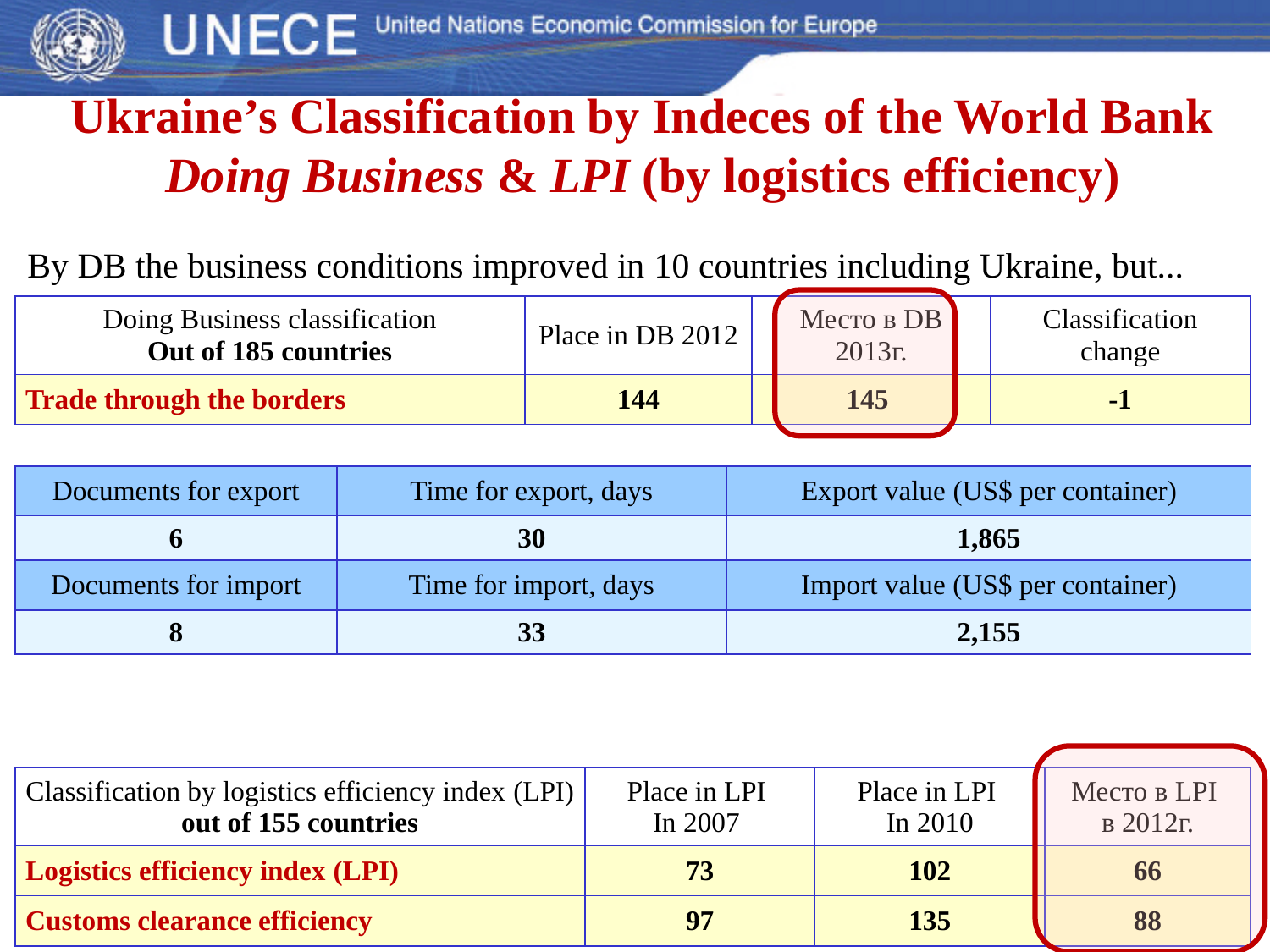

# Ukraine’s Classification by Indeces of the World Bank Doing Business & LPI (by logistics efficiency)
By DB the business conditions improved in 10 countries including Ukraine, but...

| Doing Business classification Out of 185 countries | Place in DB 2012 | Место в DB 2013г. | Classification change |
| --- | --- | --- | --- |
| Trade through the borders | 144 | 145 | -1 |
| Documents for export | Time for export, days | Export value (US$ per container) |
| --- | --- | --- |
| 6 | 30 | 1,865 |
| Documents for import | Time for import, days | Import value (US$ per container) |
| 8 | 33 | 2,155 |

| Classification by logistics efficiency index (LPI) out of 155 countries | Place in LPI In 2007 | Place in LPI In 2010 | Место в LPI в 2012г. |
| --- | --- | --- | --- |
| Logistics efficiency index (LPI) | 73 | 102 | 66 |
| Customs clearance efficiency | 97 | 135 | 88 |